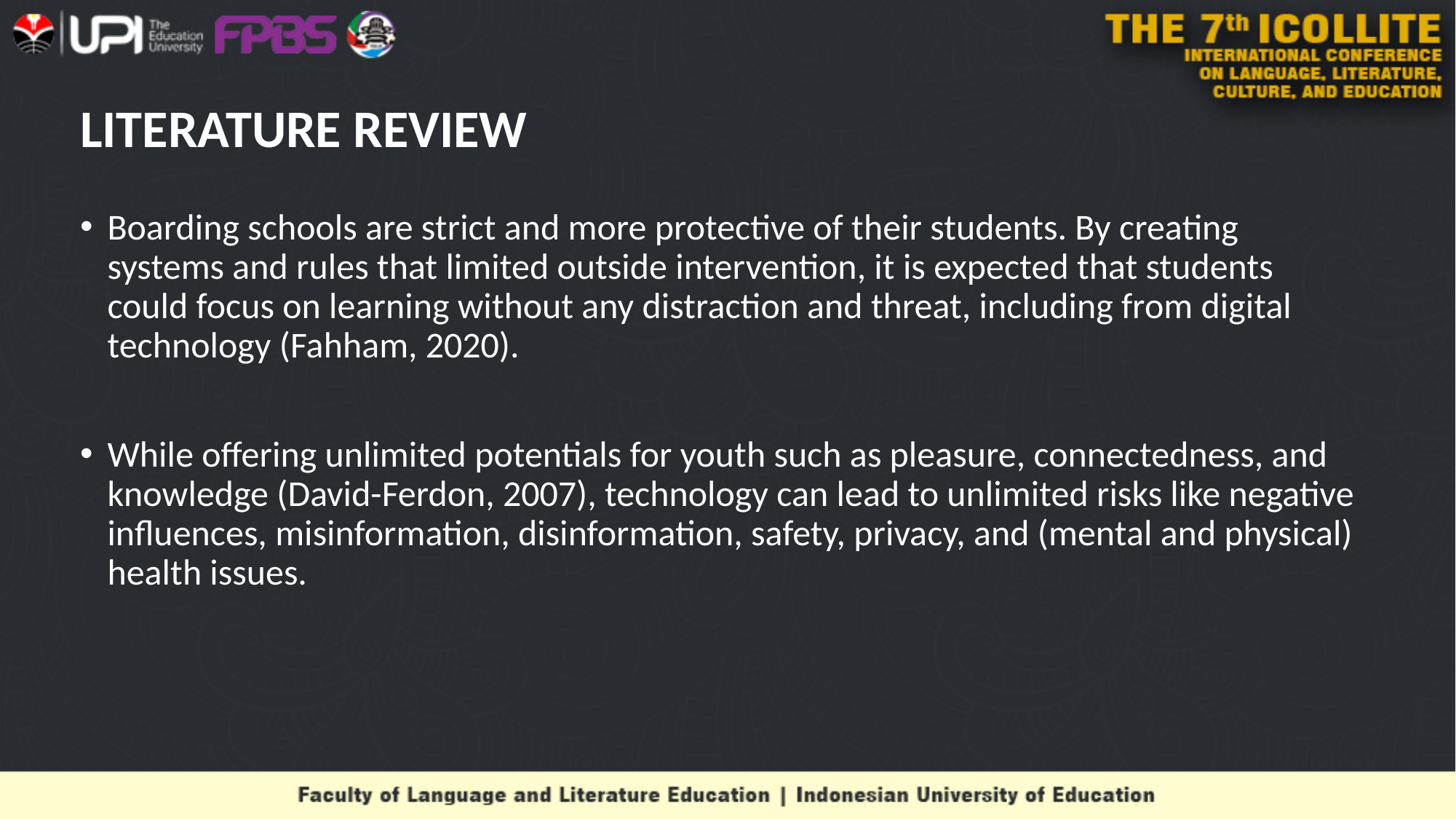

# LITERATURE REVIEW
Boarding schools are strict and more protective of their students. By creating systems and rules that limited outside intervention, it is expected that students could focus on learning without any distraction and threat, including from digital technology (Fahham, 2020).

While offering unlimited potentials for youth such as pleasure, connectedness, and knowledge (David-Ferdon, 2007), technology can lead to unlimited risks like negative influences, misinformation, disinformation, safety, privacy, and (mental and physical) health issues.